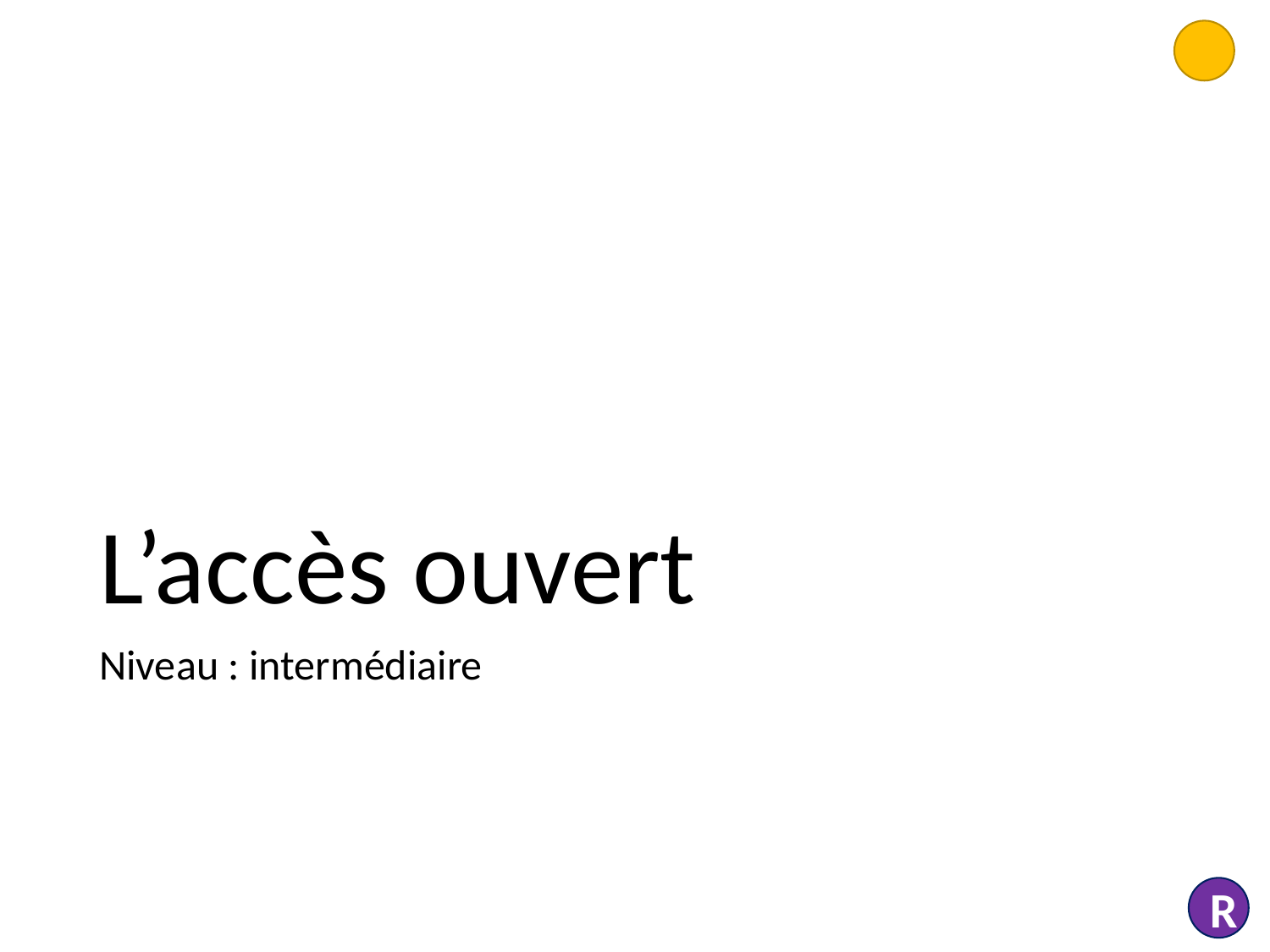

# L’accès ouvert
Niveau : intermédiaire
R